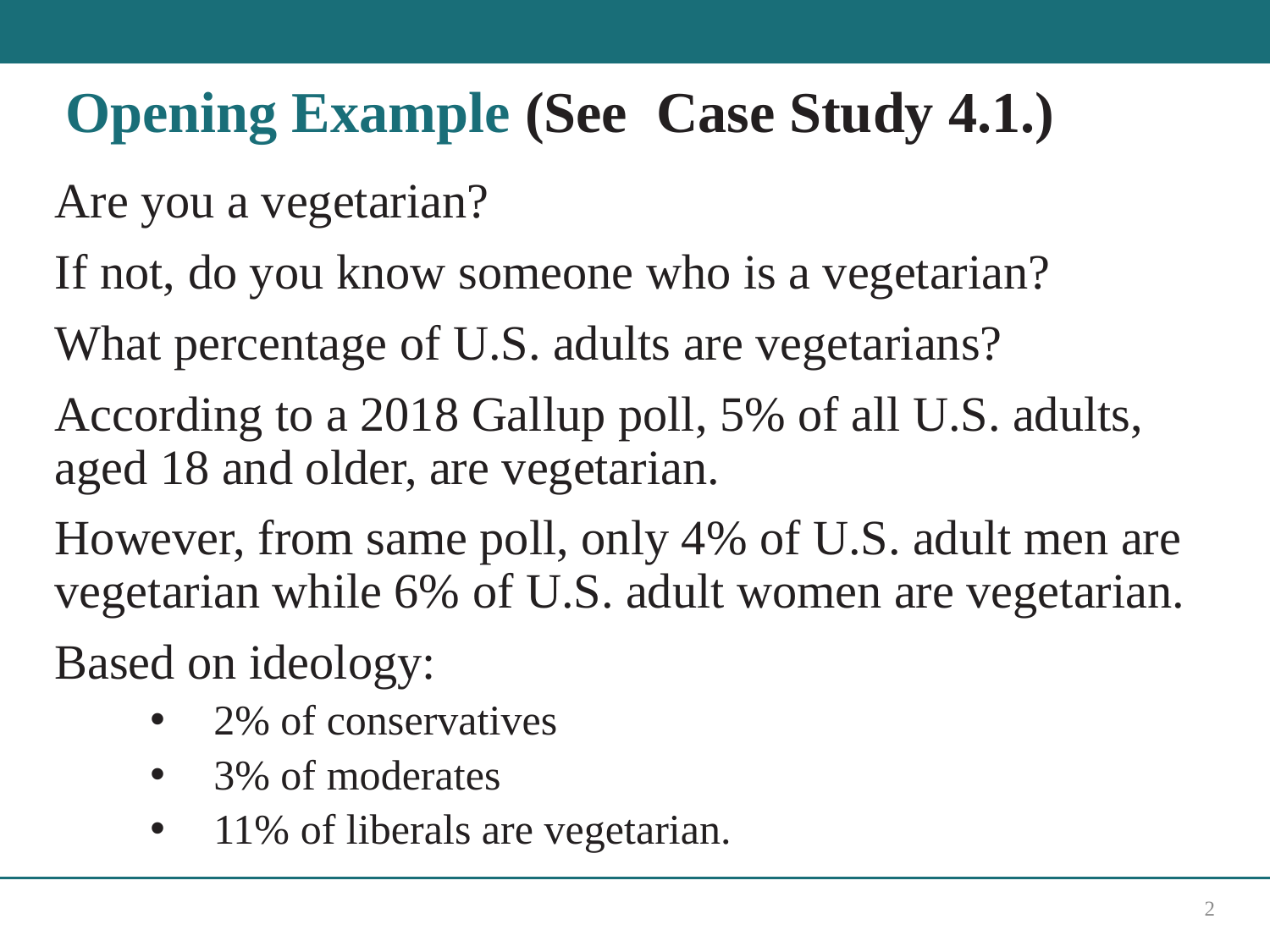

# Opening Example (See  Case Study 4.1.)
Are you a vegetarian?
If not, do you know someone who is a vegetarian?
What percentage of U.S. adults are vegetarians?
According to a 2018 Gallup poll, 5% of all U.S. adults, aged 18 and older, are vegetarian.
However, from same poll, only 4% of U.S. adult men are vegetarian while 6% of U.S. adult women are vegetarian.
Based on ideology:
2% of conservatives
3% of moderates
11% of liberals are vegetarian.
2